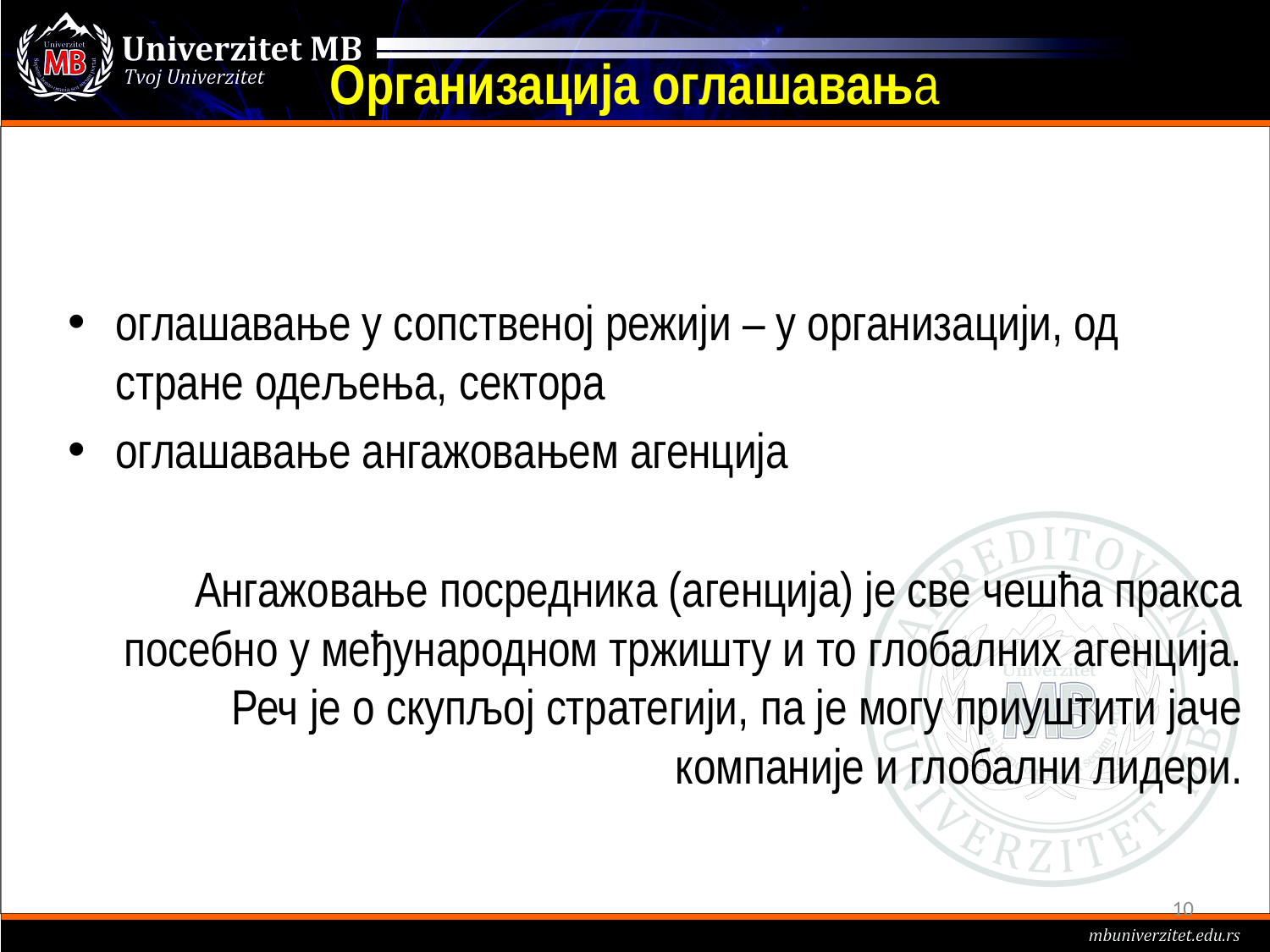

# Организација оглашавања

оглашавање у сопственој режији – у организацији, од стране одељења, сектора
оглашавање ангажовањем агенција

Ангажовање посредника (агенција) је све чешћа пракса посебно у међународном тржишту и то глобалних агенција. Реч је о скупљој стратегији, па је могу приуштити јаче компаније и глобални лидери.
10